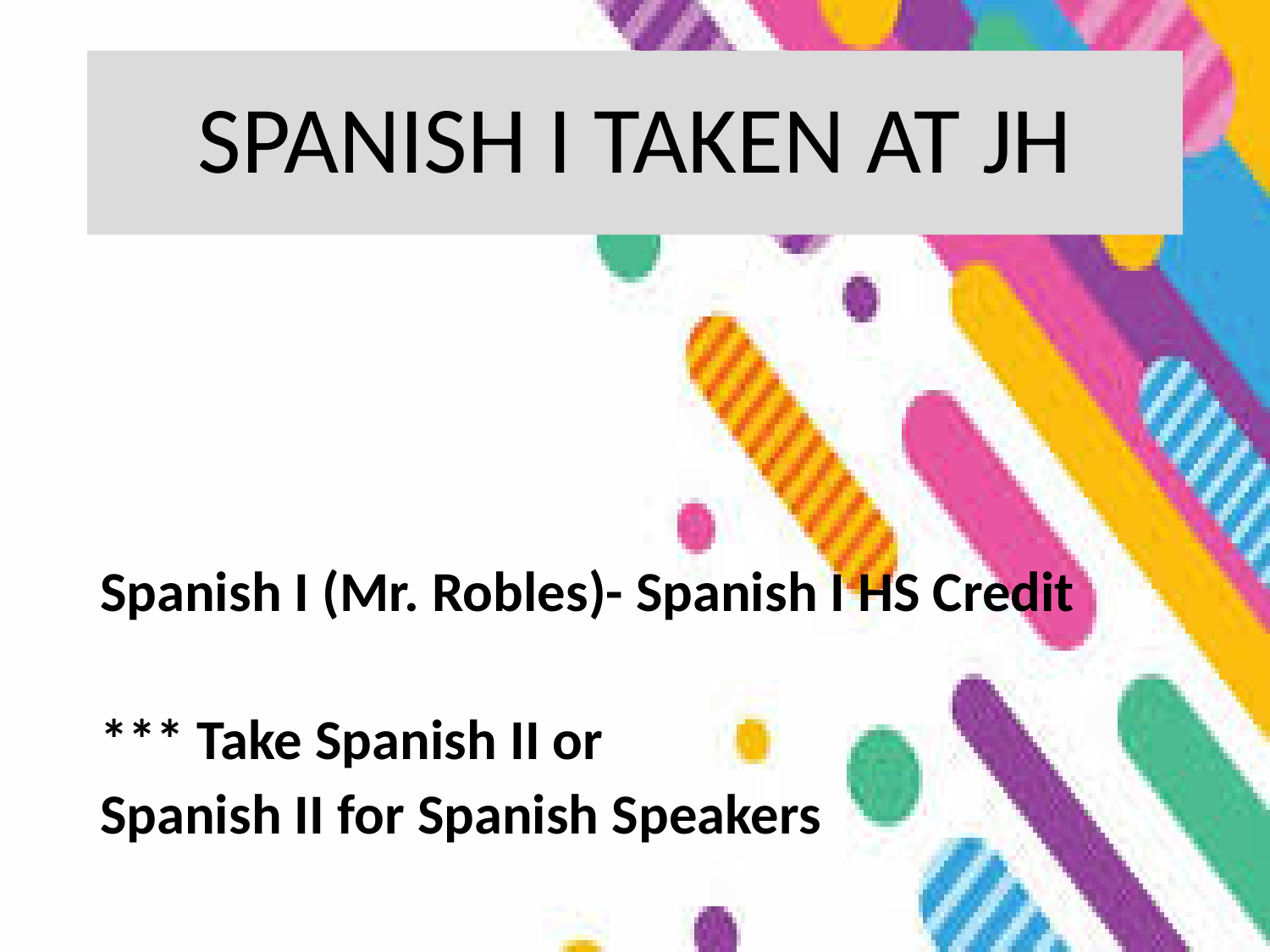

# SPANISH I TAKEN AT JH

Spanish I (Mr. Robles)- Spanish I HS Credit

*** Take Spanish II or
Spanish II for Spanish Speakers